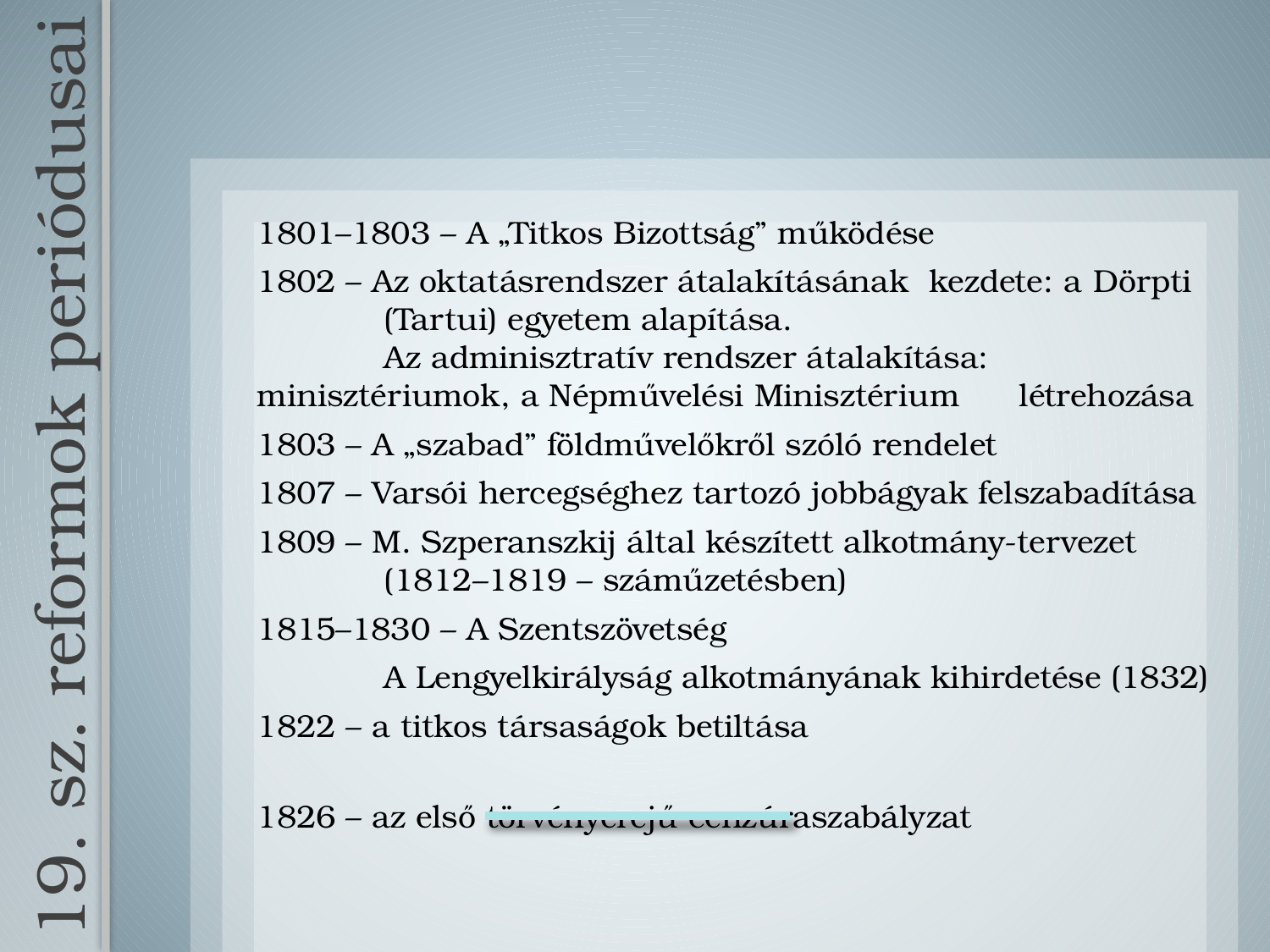

1801–1803 – A „Titkos Bizottság” működése
1802 – Az oktatásrendszer átalakításának  kezdete: a Dörpti 	(Tartui) egyetem alapítása.
	Az adminisztratív rendszer átalakítása: 	minisztériumok, a Népművelési Minisztérium 	létrehozása
1803 – A „szabad” földművelőkről szóló rendelet
1807 – Varsói hercegséghez tartozó jobbágyak felszabadítása
1809 – M. Szperanszkij által készített alkotmány-tervezet 	(1812–1819 – száműzetésben)
1815–1830 – A Szentszövetség
	A Lengyelkirályság alkotmányának kihirdetése (1832)
1822 – a titkos társaságok betiltása
1826 – az első törvényerejű cenzúraszabályzat
# 19. sz. reformok periódusai